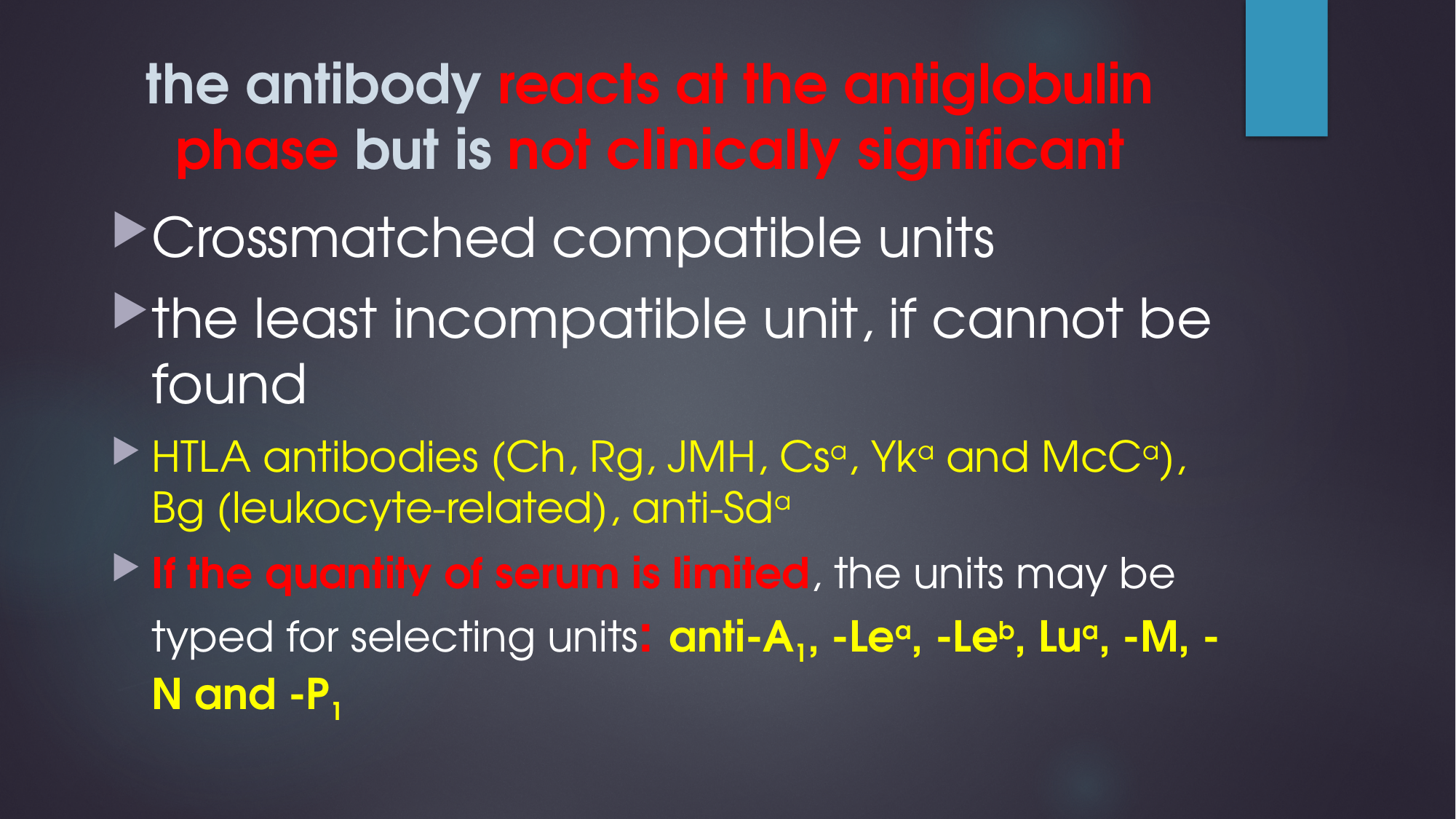

# the antibody reacts at the antiglobulin phase but is not clinically significant
Crossmatched compatible units
the least incompatible unit, if cannot be found
HTLA antibodies (Ch, Rg, JMH, Csa, Yka and McCa), Bg (leukocyte-related), anti-Sda
If the quantity of serum is limited, the units may be typed for selecting units: anti-A1, -Lea, -Leb, Lua, -M, -N and -P1